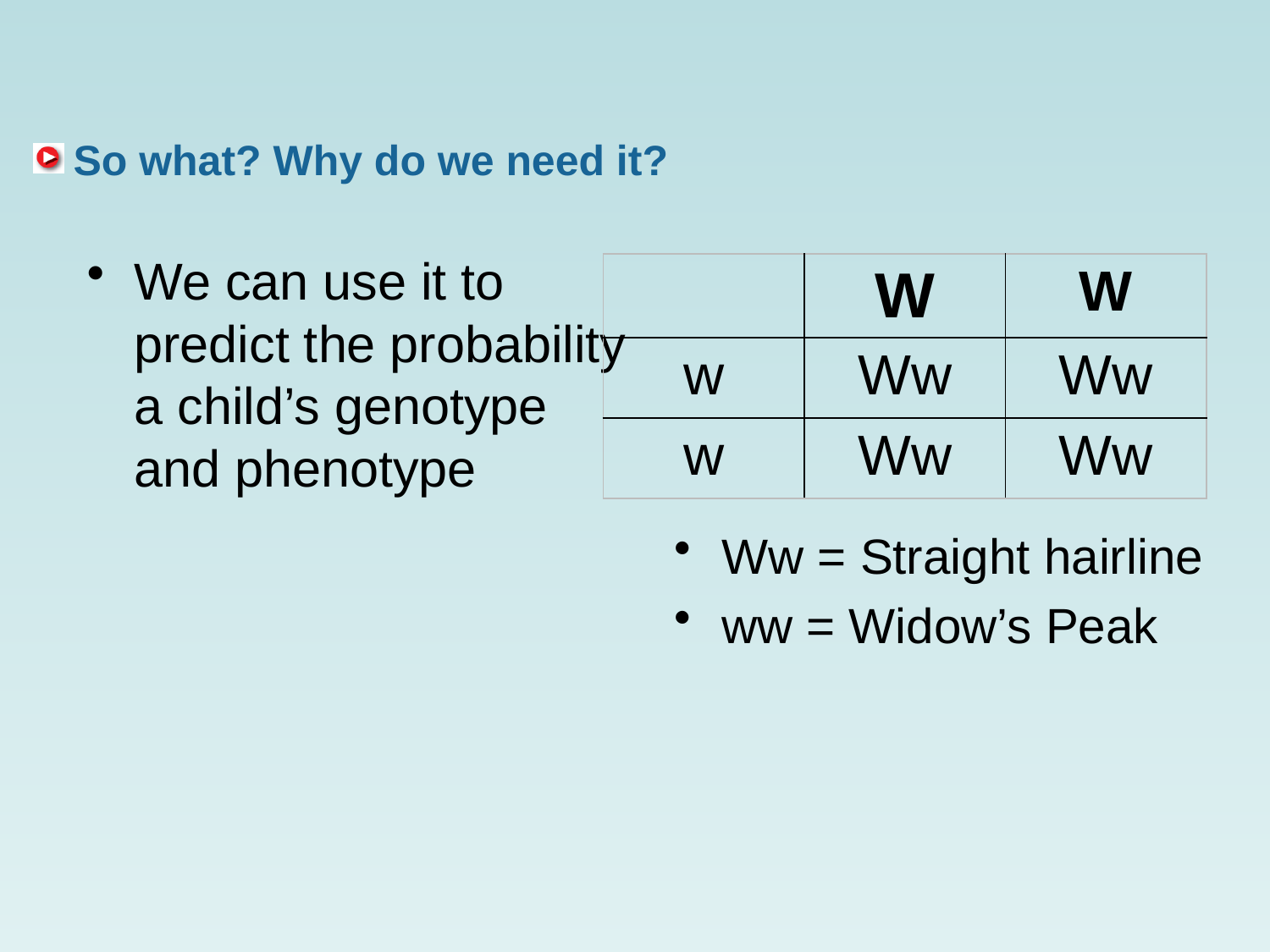

# So what? Why do we need it?
We can use it to predict the probability a child’s genotype and phenotype

Ww = Straight hairline
ww = Widow’s Peak
|  | W | W |
| --- | --- | --- |
| w | Ww | Ww |
| w | Ww | Ww |